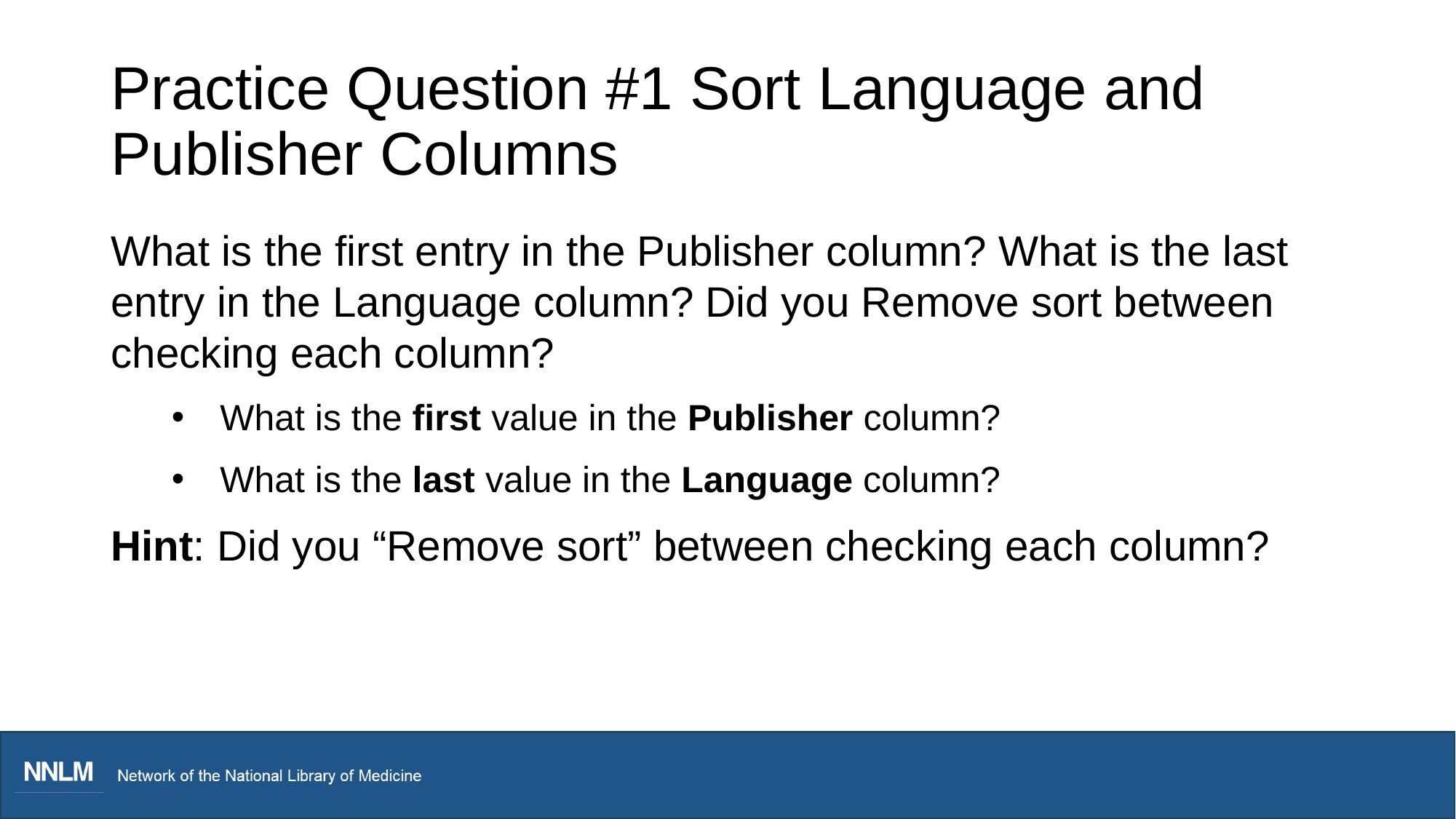

# Practice Question #1 Sort Language and Publisher Columns
What is the first entry in the Publisher column? What is the last entry in the Language column? Did you Remove sort between checking each column?
What is the first value in the Publisher column?
What is the last value in the Language column?
Hint: Did you “Remove sort” between checking each column?